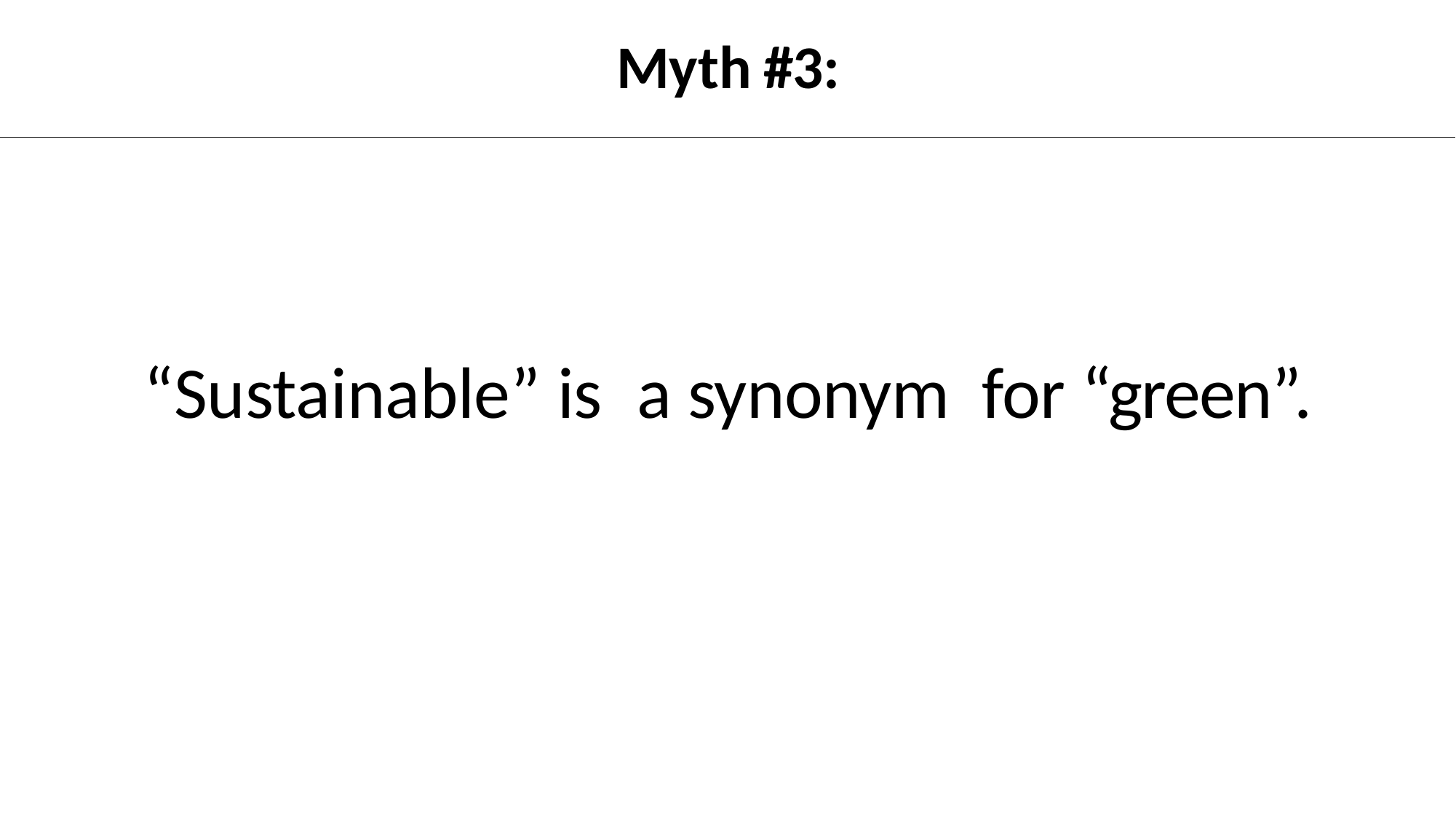

Myth #3:
“Sustainable” is	a synonym  for “green”.